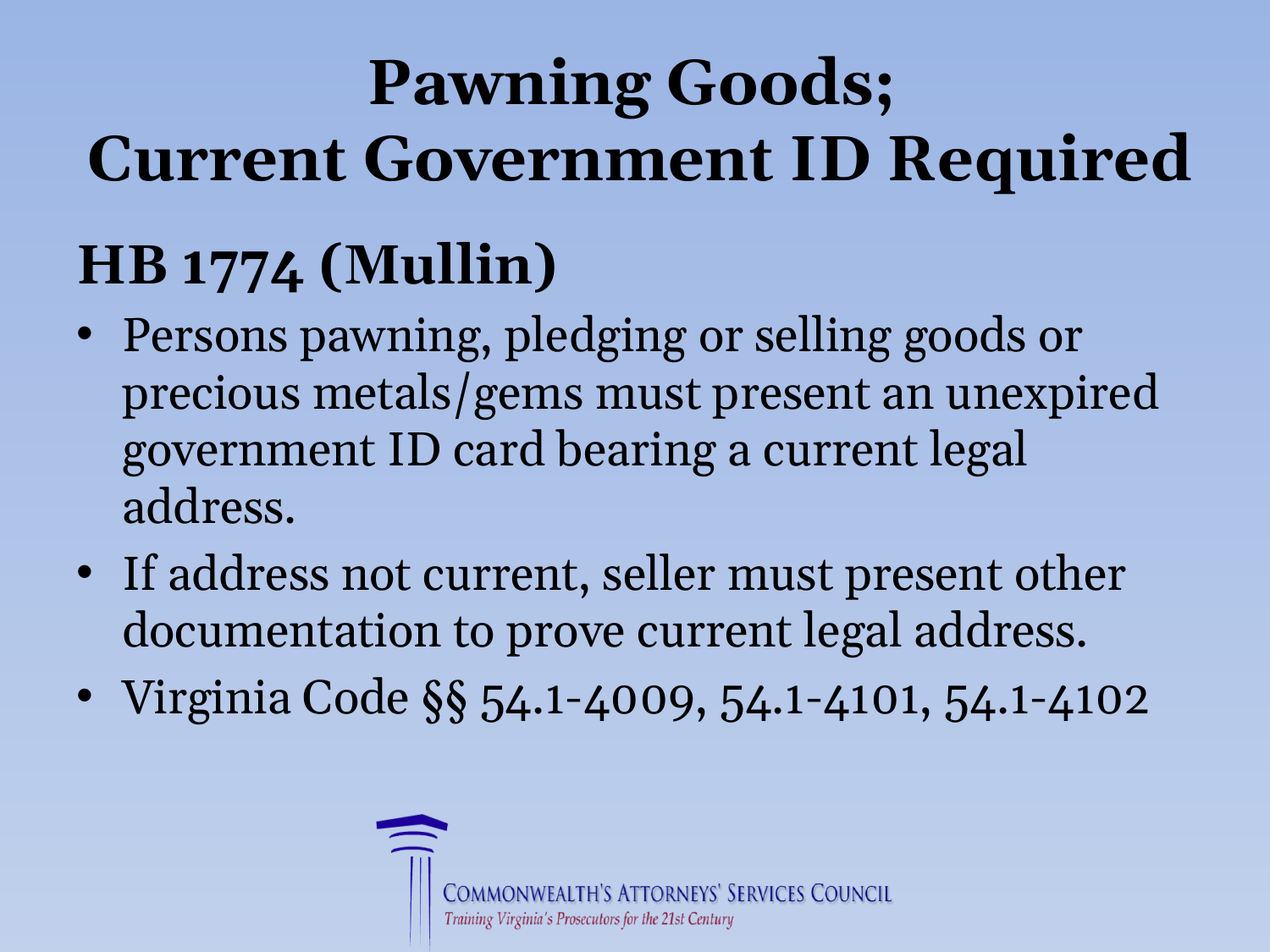

# Pawning Goods; Current Government ID Required
HB 1774 (Mullin)
Persons pawning, pledging or selling goods or precious metals/gems must present an unexpired government ID card bearing a current legal address.
If address not current, seller must present other documentation to prove current legal address.
Virginia Code §§ 54.1-4009, 54.1-4101, 54.1-4102